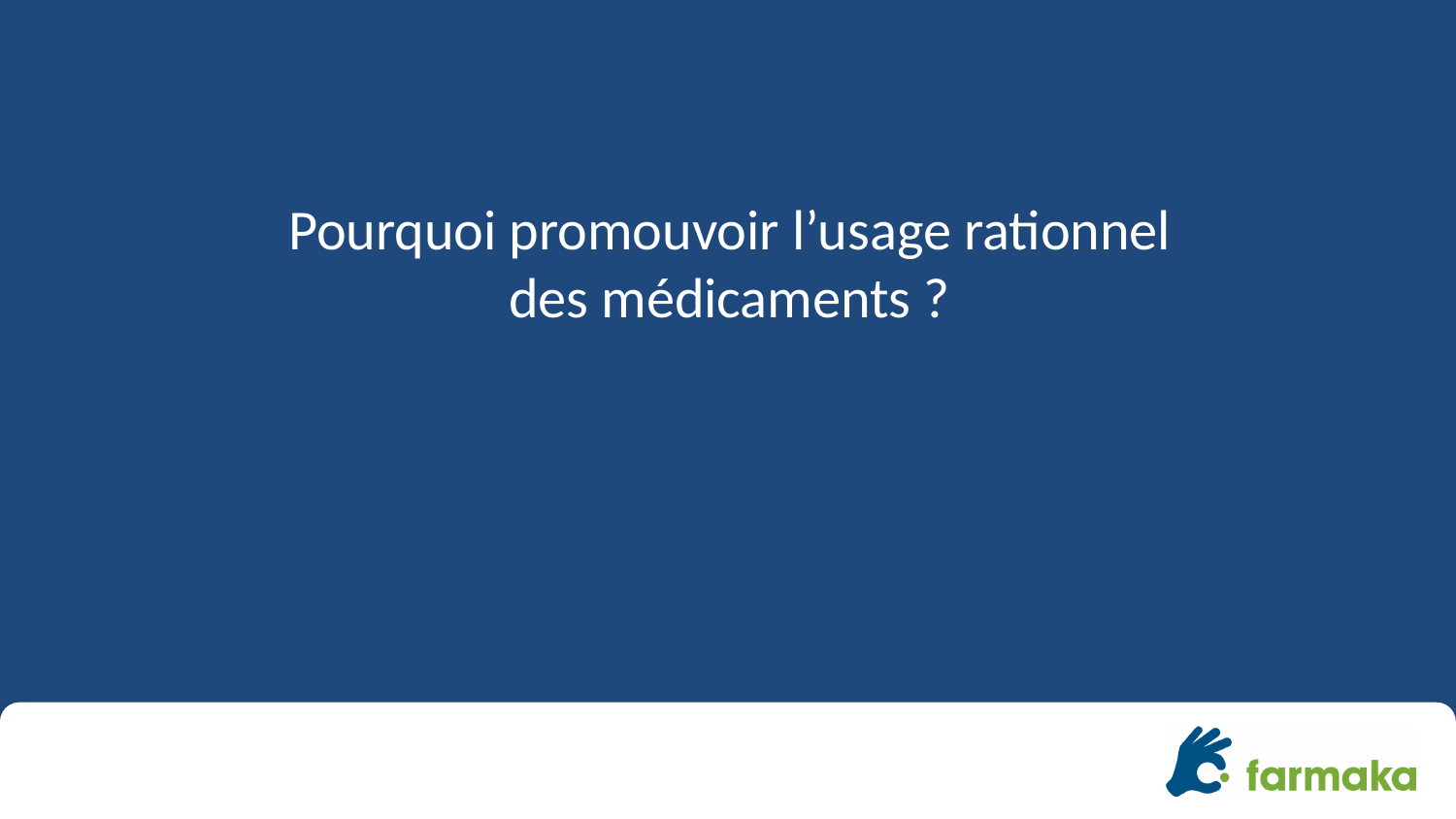

Pourquoi promouvoir l’usage rationnel
des médicaments ?